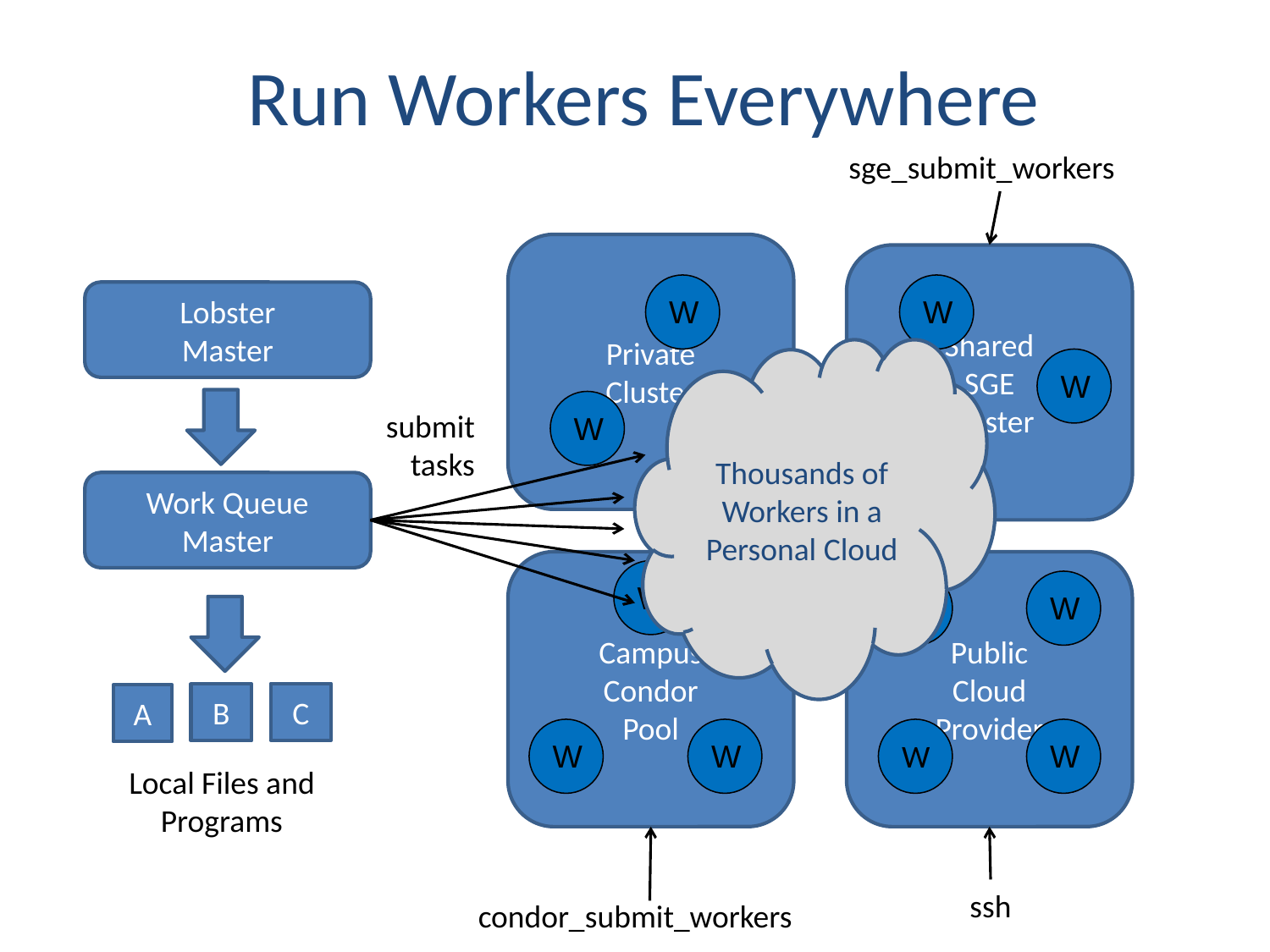

Run Workers Everywhere
sge_submit_workers
W
W
W
Private
Cluster
Shared
SGE
Cluster
W
W
W
Lobster
Master
Thousands of Workers in a
Personal Cloud
submit
tasks

Work Queue Master
Campus
Condor
Pool
Public
Cloud
Provider
W
W
W
condor_submit_workers
W
W
W
W
ssh

C
B
A
Local Files and Programs